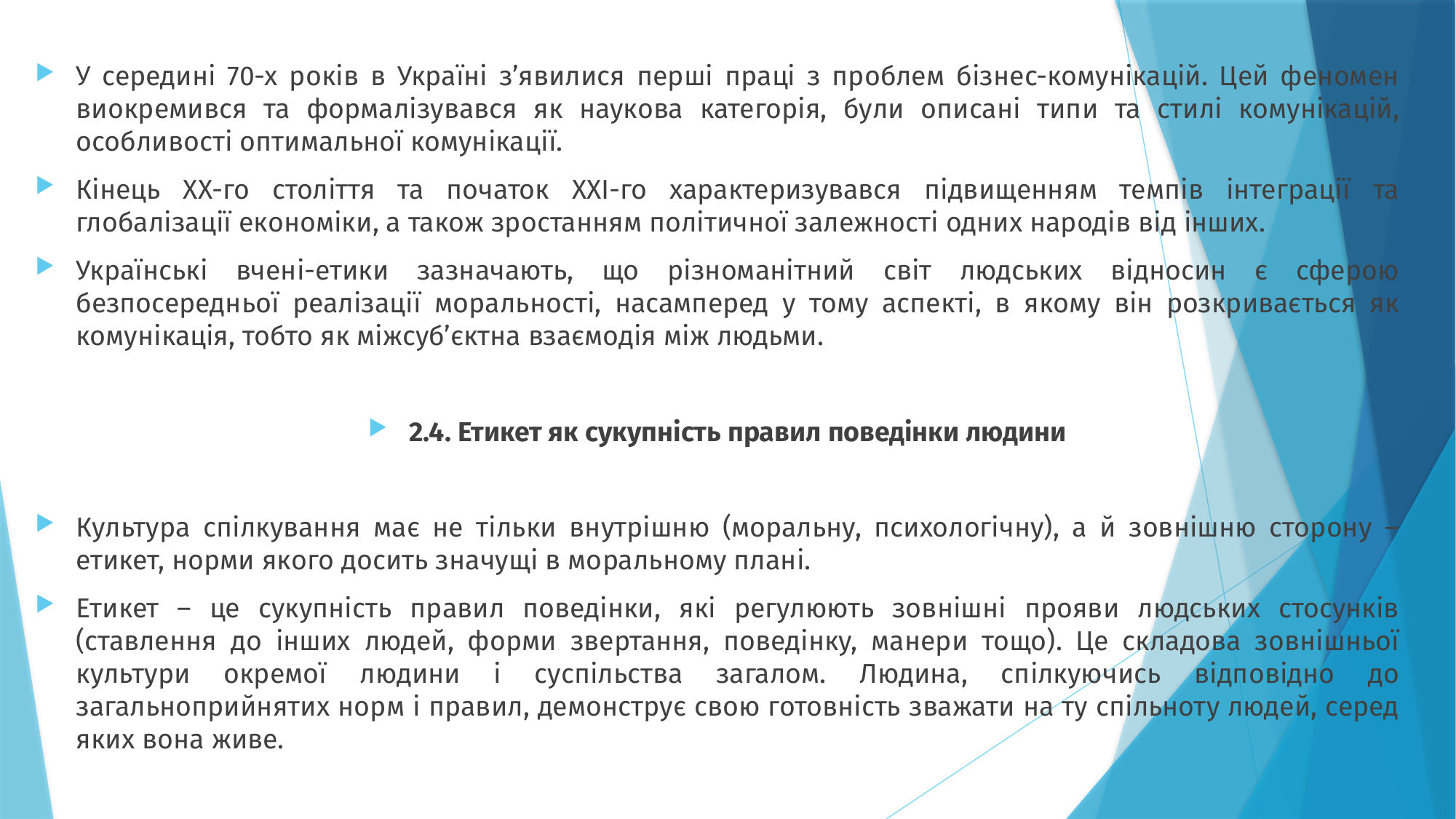

У середині 70-х років в Україні з’явилися перші праці з проблем бізнес-комунікацій. Цей феномен виокремився та формалізувався як наукова категорія, були описані типи та стилі комунікацій, особливості оптимальної комунікації.
Кінець ХХ-го століття та початок ХХІ-го характеризувався підвищенням темпів інтеграції та глобалізації економіки, а також зростанням політичної залежності одних народів від інших.
Українські вчені-етики зазначають, що різноманітний світ людських відносин є сферою безпосередньої реалізації моральності, насамперед у тому аспекті, в якому він розкривається як комунікація, тобто як міжсуб’єктна взаємодія між людьми.

2.4. Етикет як сукупність правил поведінки людини

Культура спілкування має не тільки внутрішню (моральну, психологічну), а й зовнішню сторону – етикет, норми якого досить значущі в моральному плані.
Етикет – це сукупність правил поведінки, які регулюють зовнішні прояви людських стосунків (ставлення до інших людей, форми звертання, поведінку, манери тощо). Це складова зовнішньої культури окремої людини і суспільства загалом. Людина, спілкуючись відповідно до загальноприйнятих норм і правил, демонструє свою готовність зважати на ту спільноту людей, серед яких вона живе.